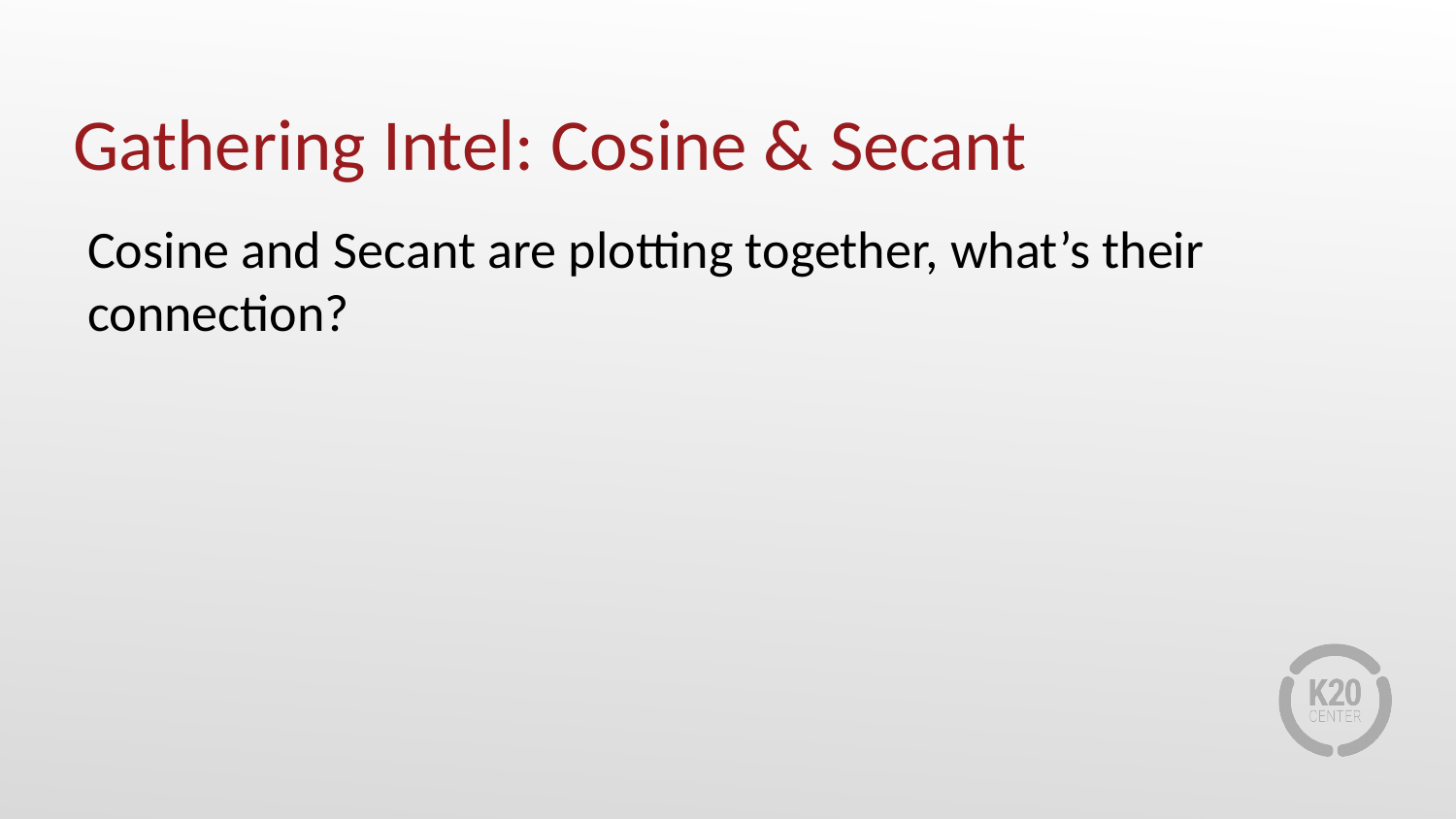

# Gathering Intel: Cosine & Secant
Cosine and Secant are plotting together, what’s their connection?